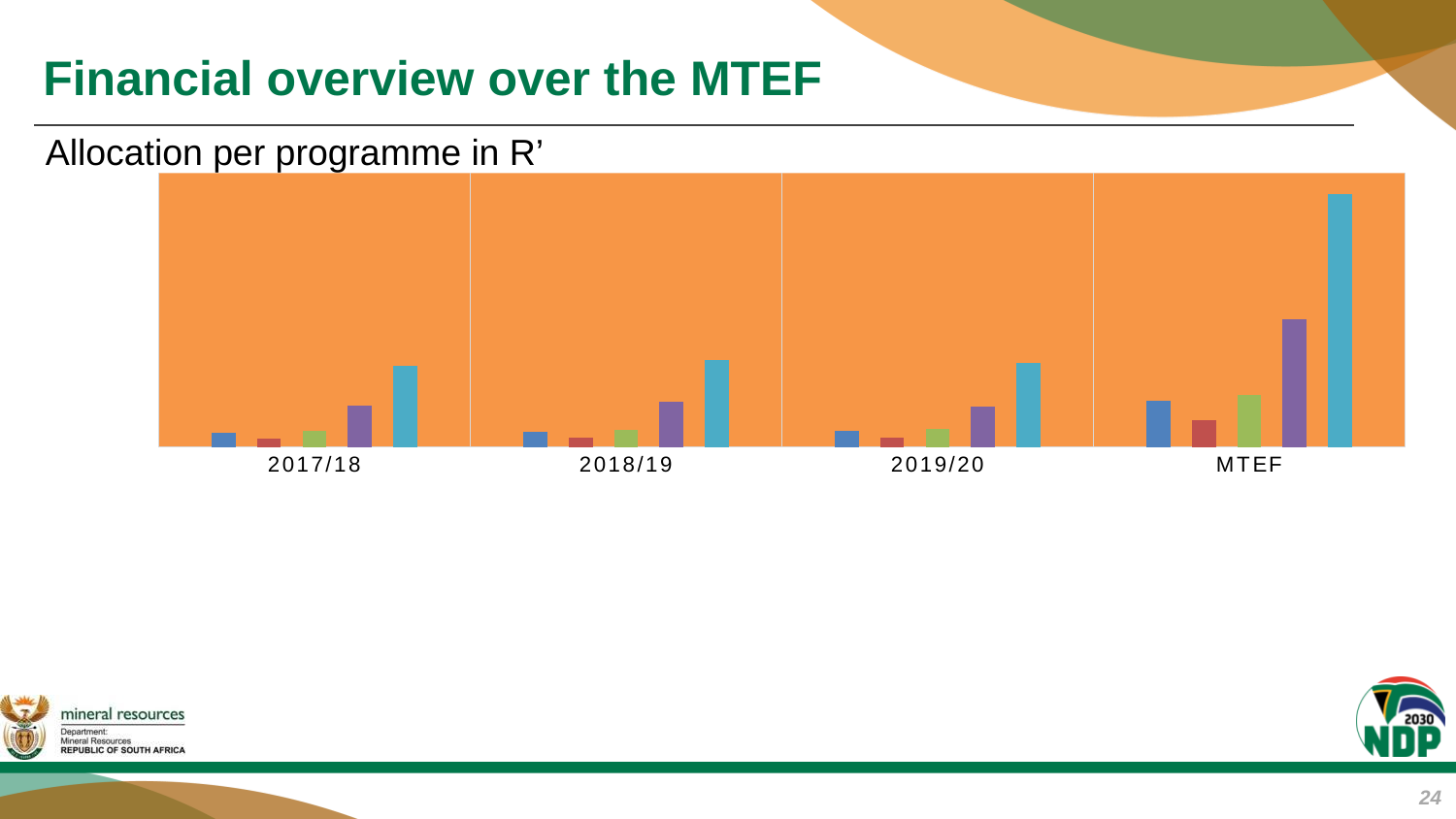

# Financial overview over the MTEF

### Chart

| Category | P1 | P2 | P3 | P4 | Total |
|---|---|---|---|---|---|
| 2017/18 | 317722.0 | 189401.0 | 364577.0 | 907749.0 | 1779449.0 |
| 2018/19 | 334472.0 | 196517.0 | 379869.0 | 995811.0 | 1906669.0 |
| 2019/20 | 356499.0 | 210648.0 | 398866.0 | 883999.0 | 1850012.0 |
| MTEF | 1008693.0 | 596566.0 | 1143312.0 | 2787559.0 | 5536130.0 |
Allocation per programme in R’
24